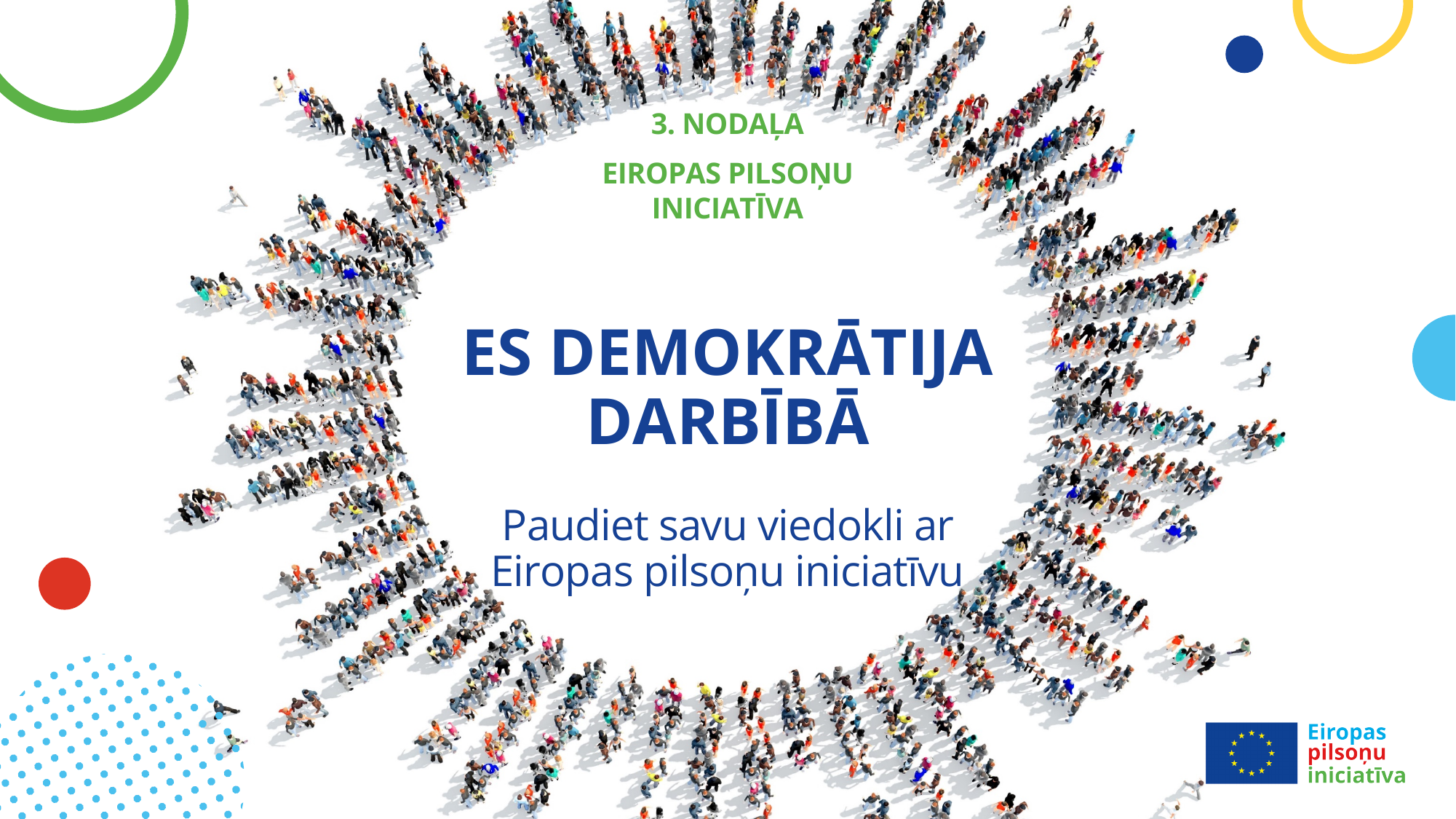

3. nodaļa
Eiropas pilsoņu iniciatīva
# ES DEMOKRĀTIJA DARBĪBĀ Paudiet savu viedokli ar Eiropas pilsoņu iniciatīvu